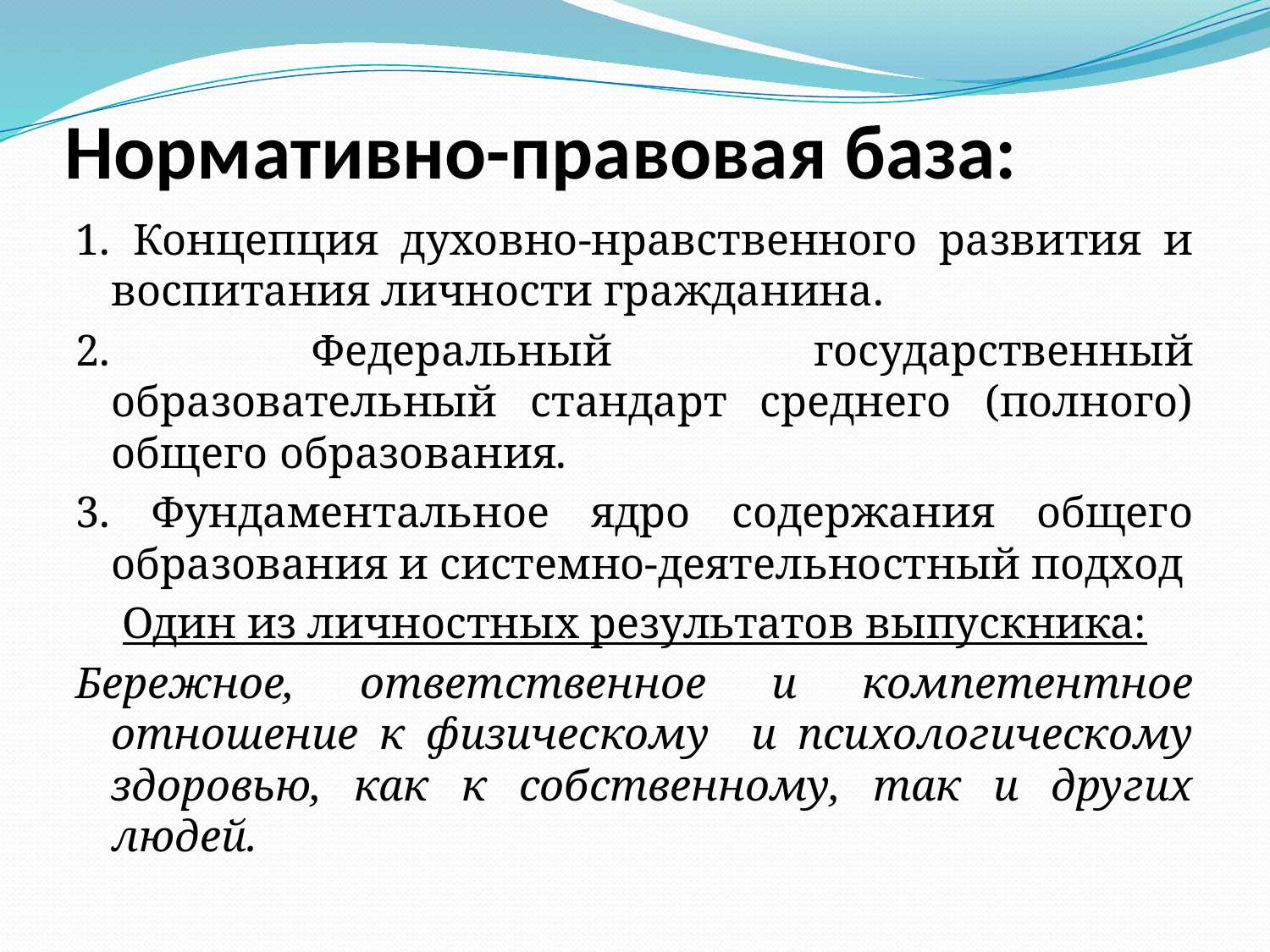

# Нормативно-правовая база:
1. Концепция духовно-нравственного развития и воспитания личности гражданина.
2. Федеральный государственный образовательный стандарт среднего (полного) общего образования.
3. Фундаментальное ядро содержания общего образования и системно-деятельностный подход
Один из личностных результатов выпускника:
Бережное, ответственное и компетентное отношение к физическому  и психологическому здоровью, как к собственному, так и других людей.